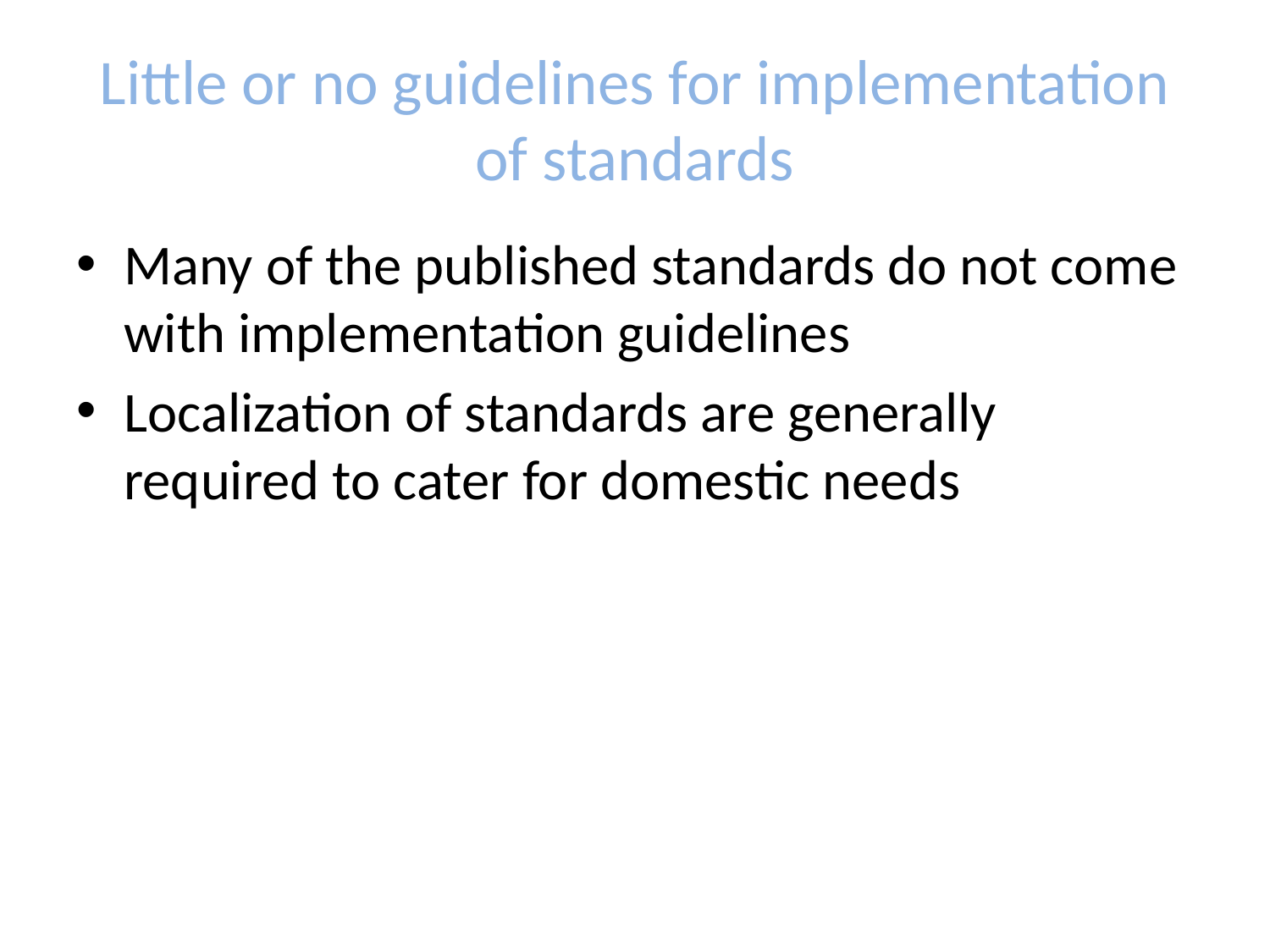

# Little or no guidelines for implementation of standards
Many of the published standards do not come with implementation guidelines
Localization of standards are generally required to cater for domestic needs